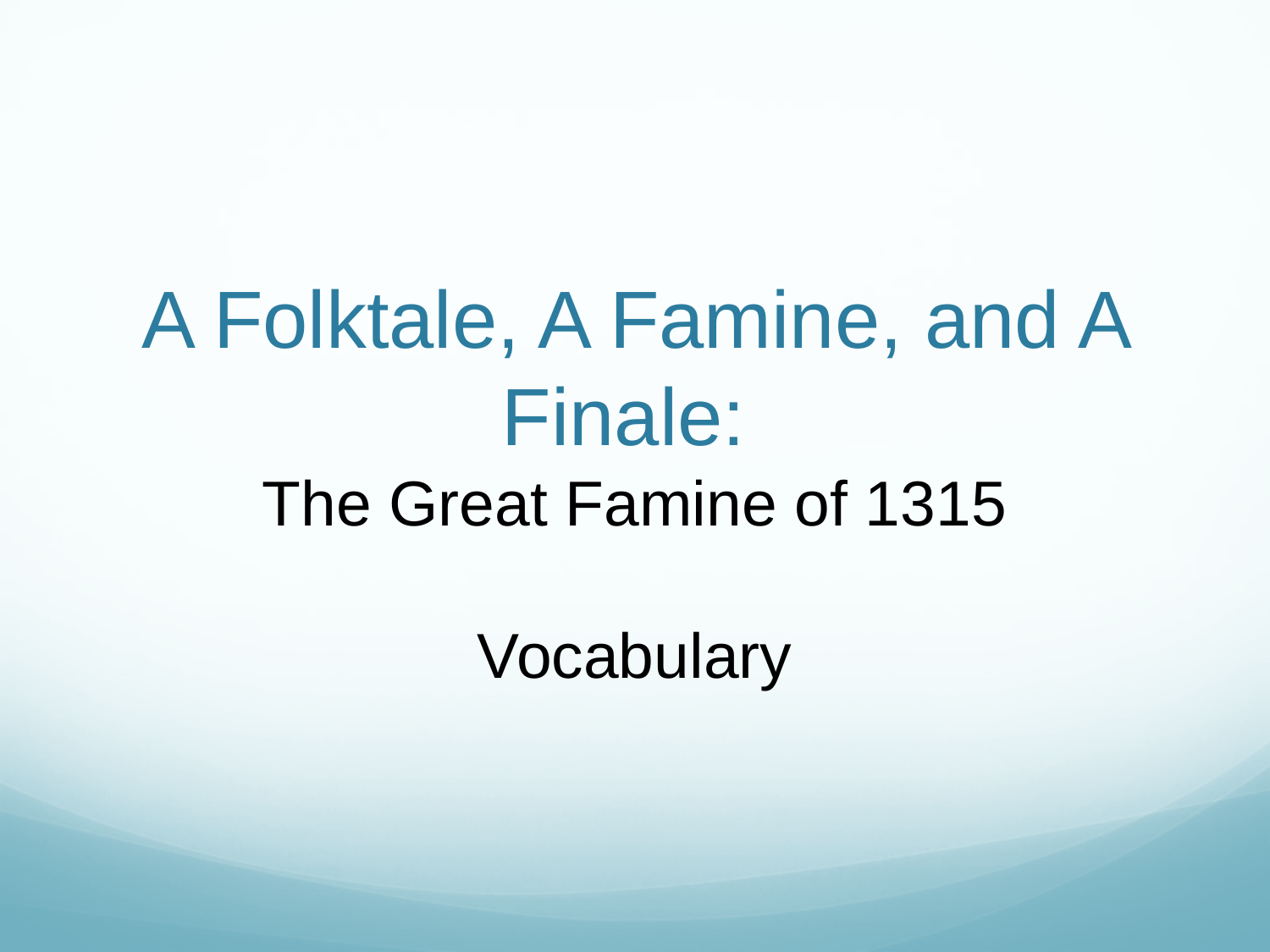

# A Folktale, A Famine, and A Finale: The Great Famine of 1315 Vocabulary